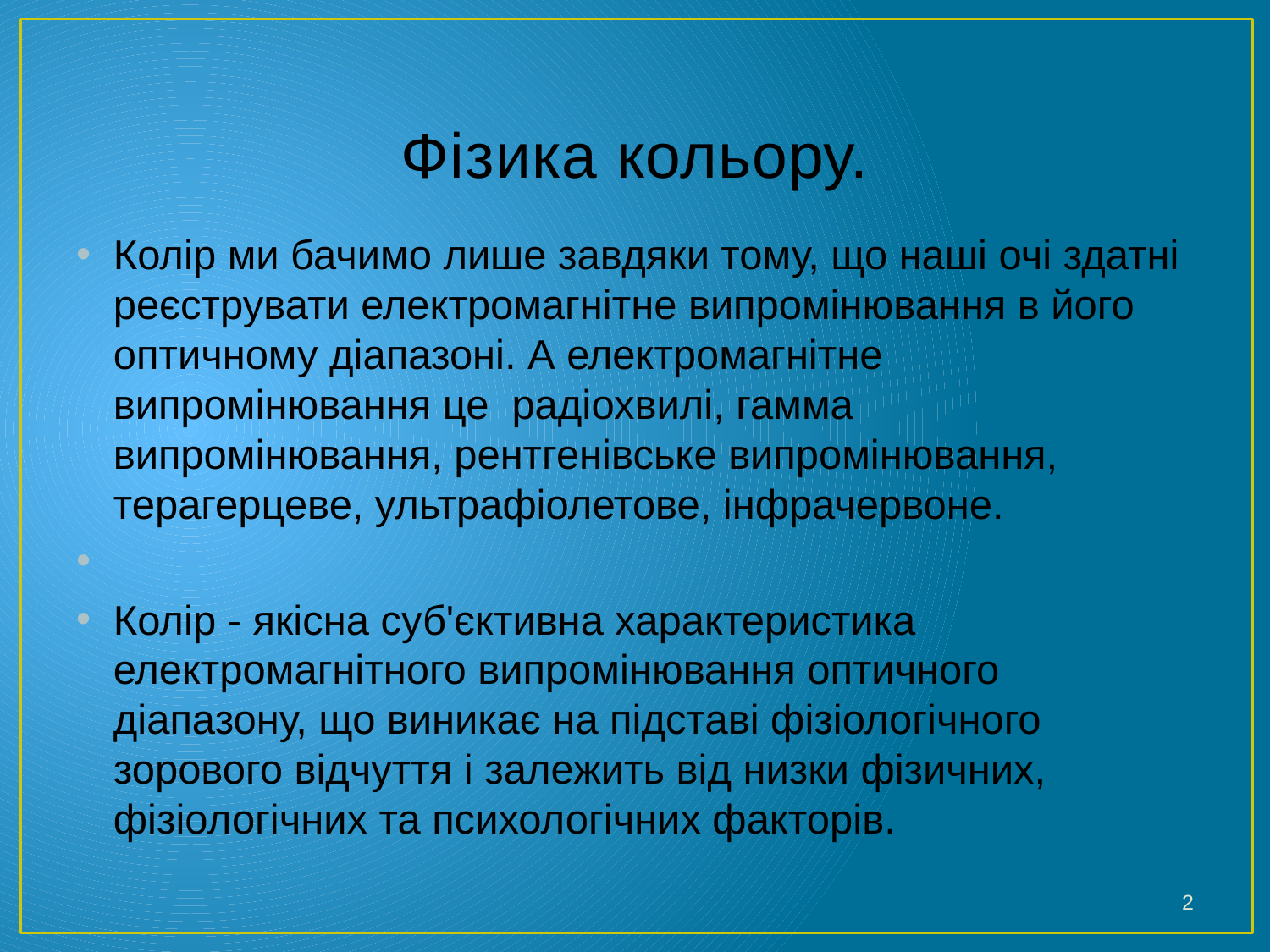

# Фізика кольору.
Колір ми бачимо лише завдяки тому, що наші очі здатні реєструвати електромагнітне випромінювання в його оптичному діапазоні. А електромагнітне випромінювання це  радіохвилі, гамма випромінювання, рентгенівське випромінювання, терагерцеве, ультрафіолетове, інфрачервоне.

Колір - якісна суб'єктивна характеристика електромагнітного випромінювання оптичного діапазону, що виникає на підставі фізіологічного зорового відчуття і залежить від низки фізичних, фізіологічних та психологічних факторів.
2